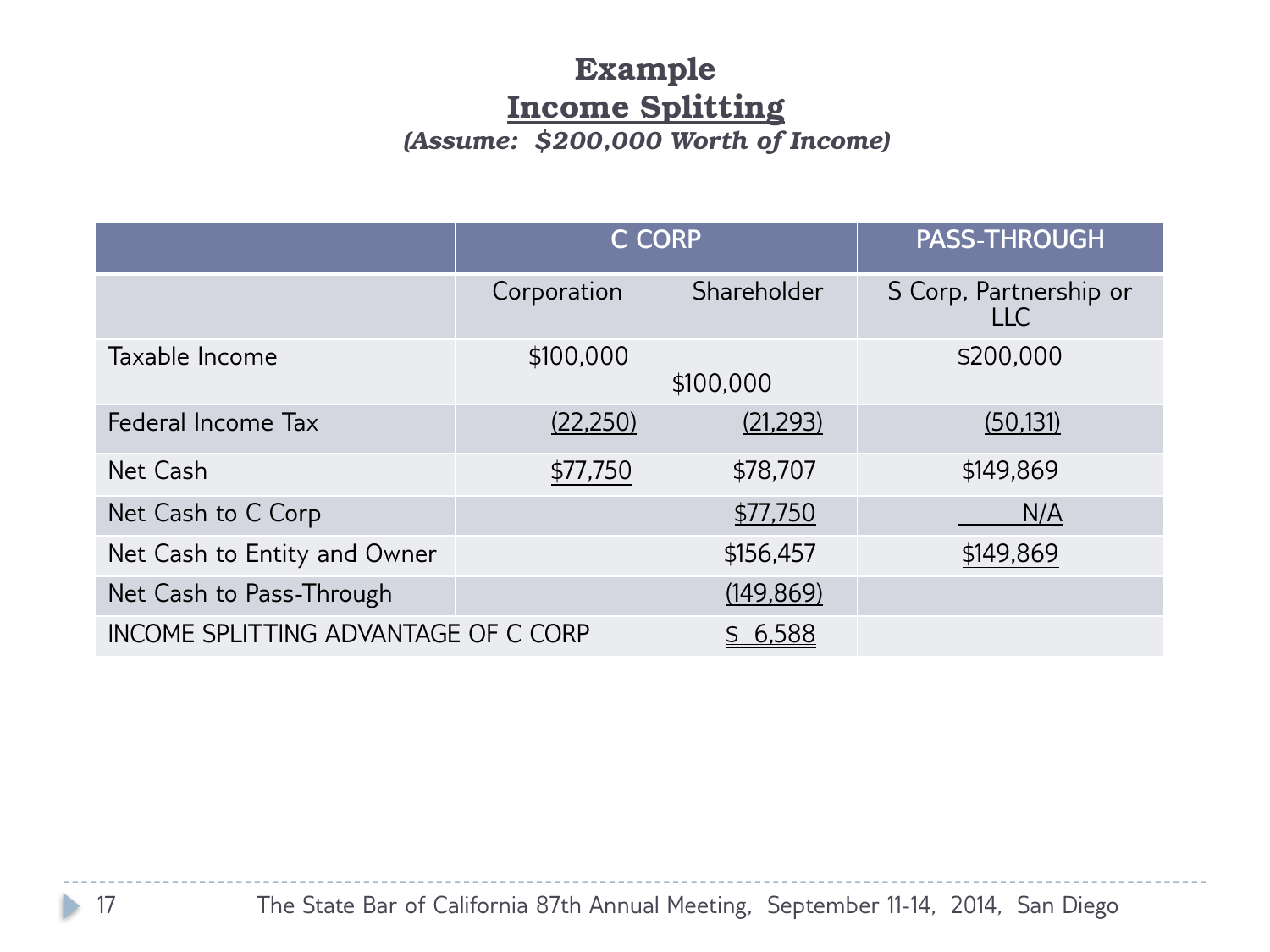

Example
Income Splitting
(Assume:  $200,000 Worth of Income)

|  | C CORP |  | PASS-THROUGH |
| --- | --- | --- | --- |
|  | Corporation | Shareholder | S Corp, Partnership or LLC |
| Taxable Income | $100,000 | $100,000 | $200,000 |
| Federal Income Tax | (22,250) | (21,293) | (50,131) |
| Net Cash | $77,750 | $78,707 | $149,869 |
| Net Cash to C Corp |  | $77,750 | N/A |
| Net Cash to Entity and Owner |  | $156,457 | $149,869 |
| Net Cash to Pass-Through |  | (149,869) |  |
| INCOME SPLITTING ADVANTAGE OF C CORP |  | $ 6,588 |  |

17
The State Bar of California 87th Annual Meeting,  September 11-14,  2014,  San Diego